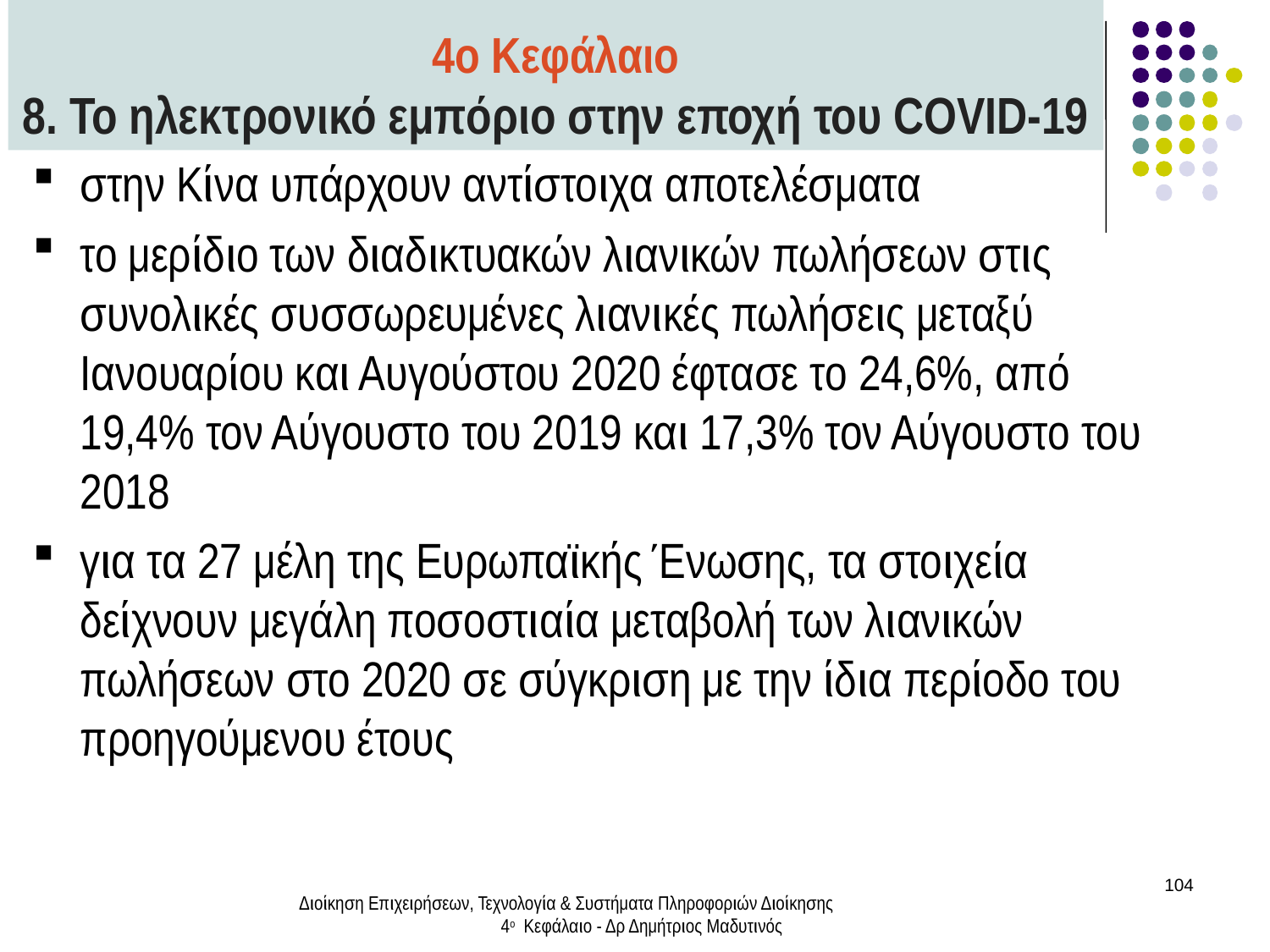

4ο Κεφάλαιο
8. Το ηλεκτρονικό εμπόριο στην εποχή του COVID-19
στην Κίνα υπάρχουν αντίστοιχα αποτελέσματα
το μερίδιο των διαδικτυακών λιανικών πωλήσεων στις συνολικές συσσωρευμένες λιανικές πωλήσεις μεταξύ Ιανουαρίου και Αυγούστου 2020 έφτασε το 24,6%, από 19,4% τον Αύγουστο του 2019 και 17,3% τον Αύγουστο του 2018
για τα 27 μέλη της Ευρωπαϊκής Ένωσης, τα στοιχεία δείχνουν μεγάλη ποσοστιαία μεταβολή των λιανικών πωλήσεων στο 2020 σε σύγκριση με την ίδια περίοδο του προηγούμενου έτους
104
Διοίκηση Επιχειρήσεων, Τεχνολογία & Συστήματα Πληροφοριών Διοίκησης                                   4ο  Κεφάλαιο - Δρ Δημήτριος Μαδυτινός